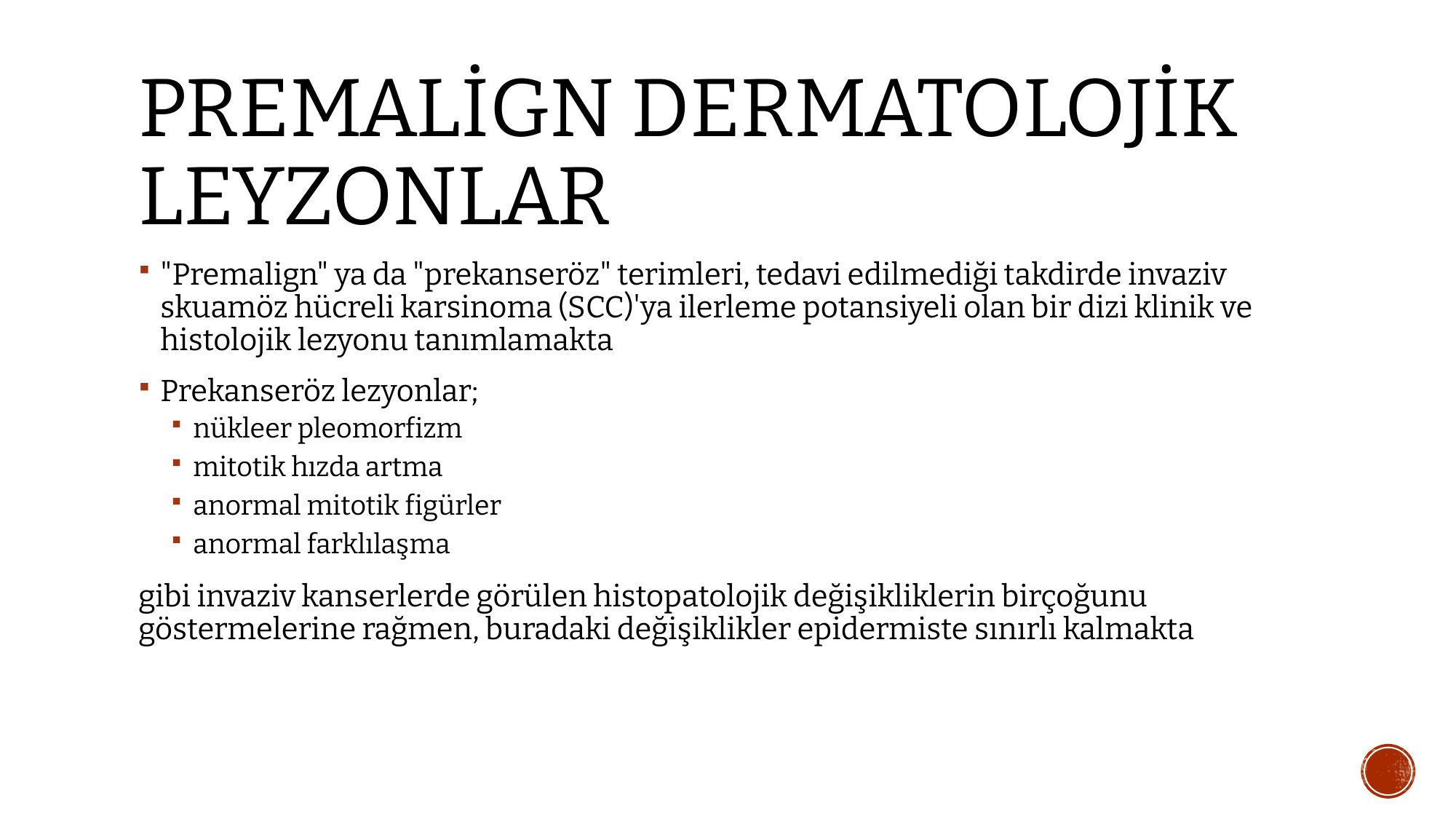

# Premalign dermatolojik leyzonlar
"Premalign" ya da "prekanseröz" terimleri, tedavi edilmediği takdirde invaziv skuamöz hücreli karsinoma (SCC)'ya ilerleme potansiyeli olan bir dizi klinik ve histolojik lezyonu tanımlamakta
Prekanseröz lezyonlar;
nükleer pleomorfizm
mitotik hızda artma
anormal mitotik figürler
anormal farklılaşma
gibi invaziv kanserlerde görülen histopatolojik değişikliklerin birçoğunu  göstermelerine rağmen, buradaki değişiklikler epidermiste sınırlı kalmakta